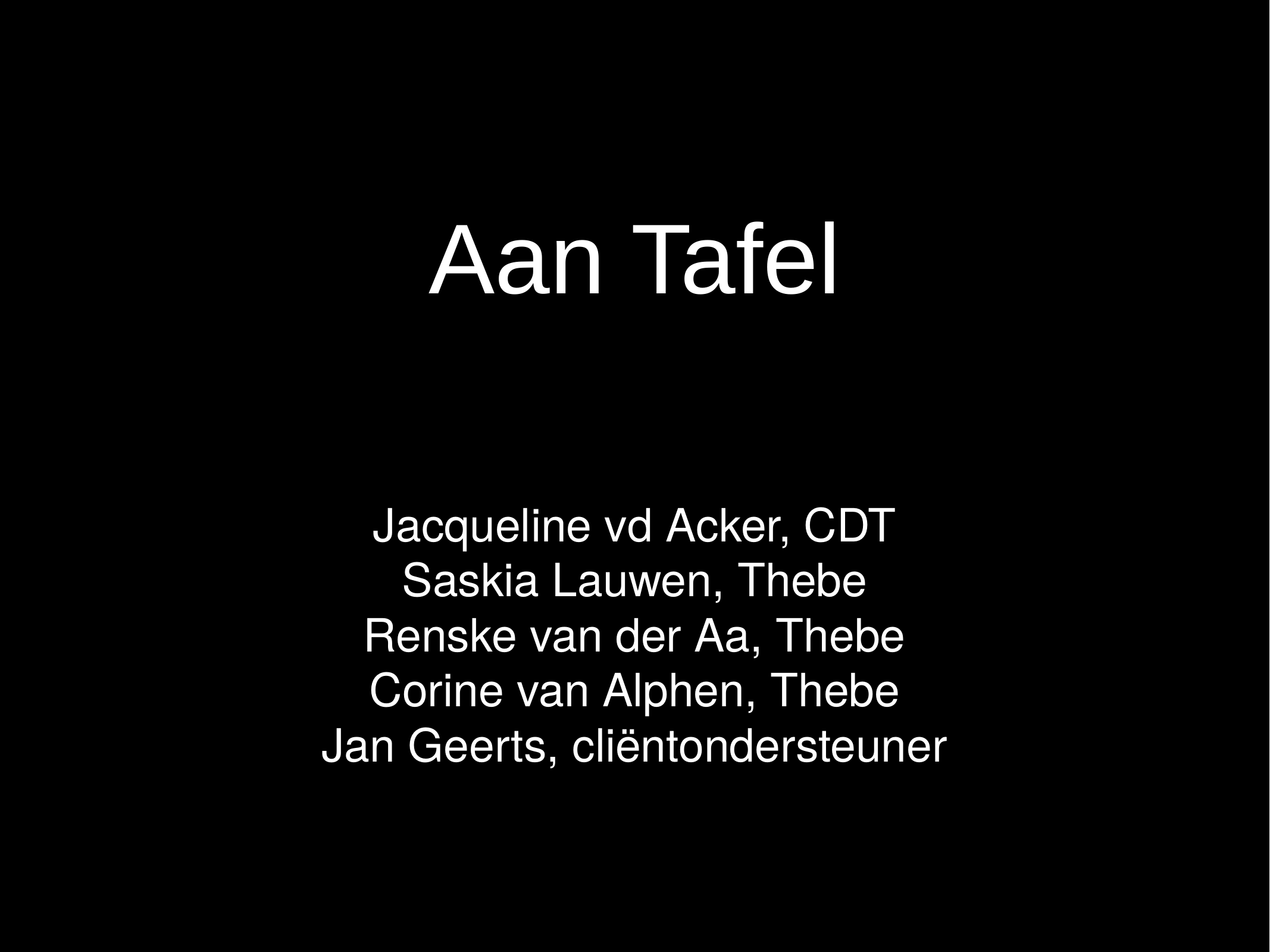

# Aan Tafel
Jacqueline vd Acker, CDT
Saskia Lauwen, Thebe
Renske van der Aa, Thebe
Corine van Alphen, Thebe
Jan Geerts, cliëntondersteuner